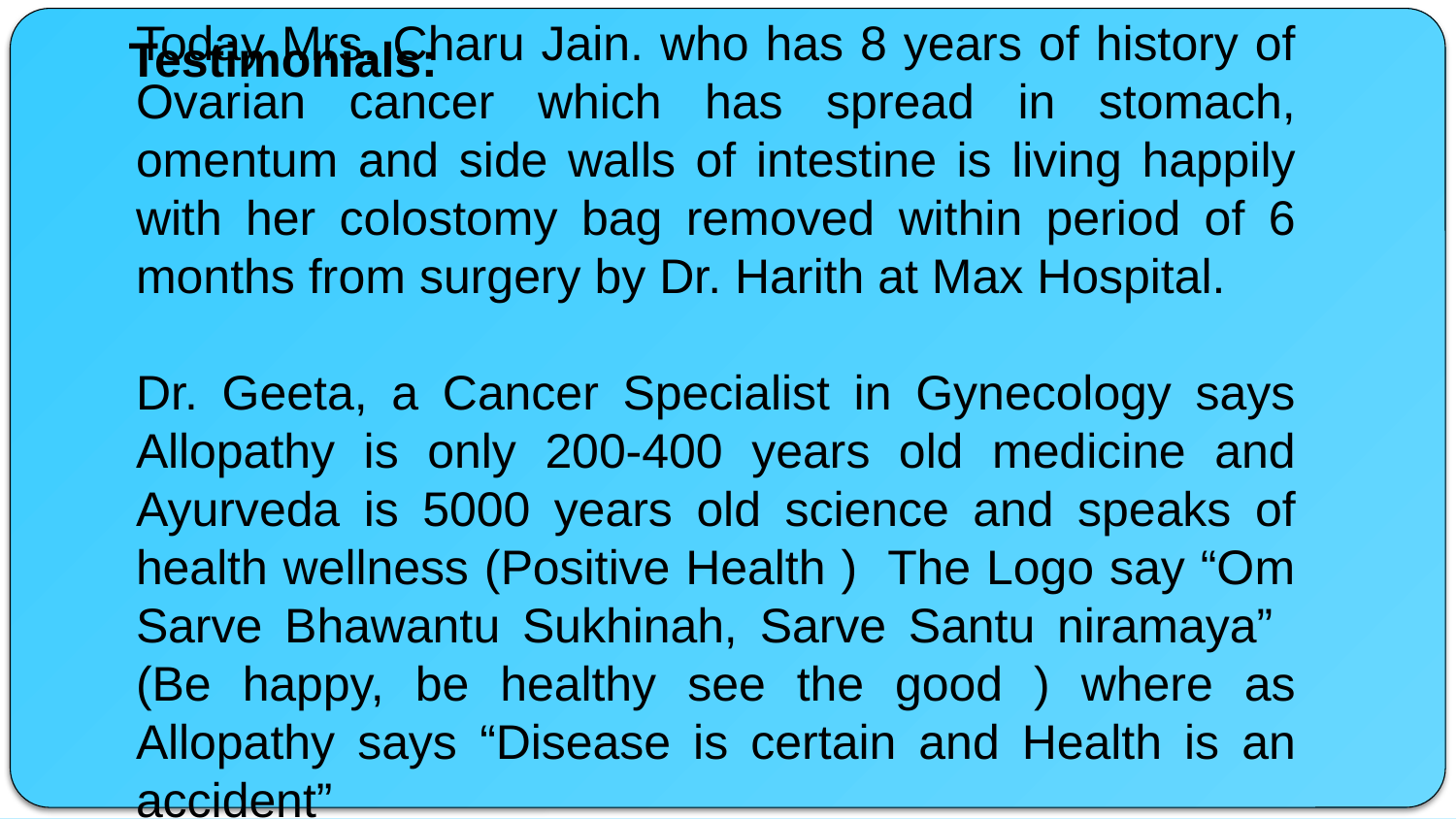

Testimonials:

Today Mrs. Charu Jain. who has 8 years of history of Ovarian cancer which has spread in stomach, omentum and side walls of intestine is living happily with her colostomy bag removed within period of 6 months from surgery by Dr. Harith at Max Hospital.

Dr. Geeta, a Cancer Specialist in Gynecology says Allopathy is only 200-400 years old medicine and Ayurveda is 5000 years old science and speaks of health wellness (Positive Health )  The Logo say “Om Sarve Bhawantu Sukhinah, Sarve Santu niramaya”  (Be happy, be healthy see the good ) where as Allopathy says “Disease is certain and Health is an accident”